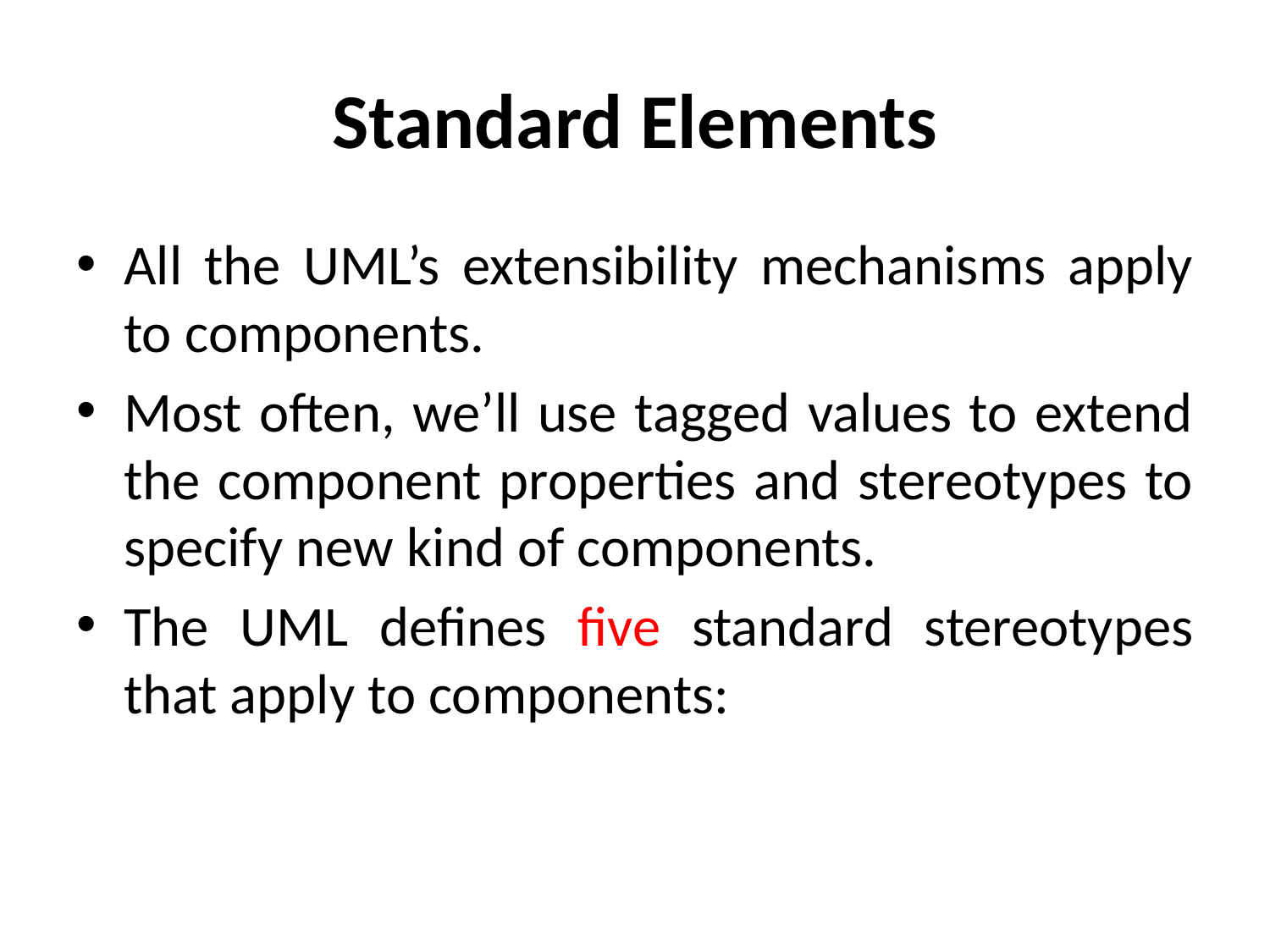

# Standard Elements
All the UML’s extensibility mechanisms apply to components.
Most often, we’ll use tagged values to extend the component properties and stereotypes to specify new kind of components.
The UML defines five standard stereotypes that apply to components: